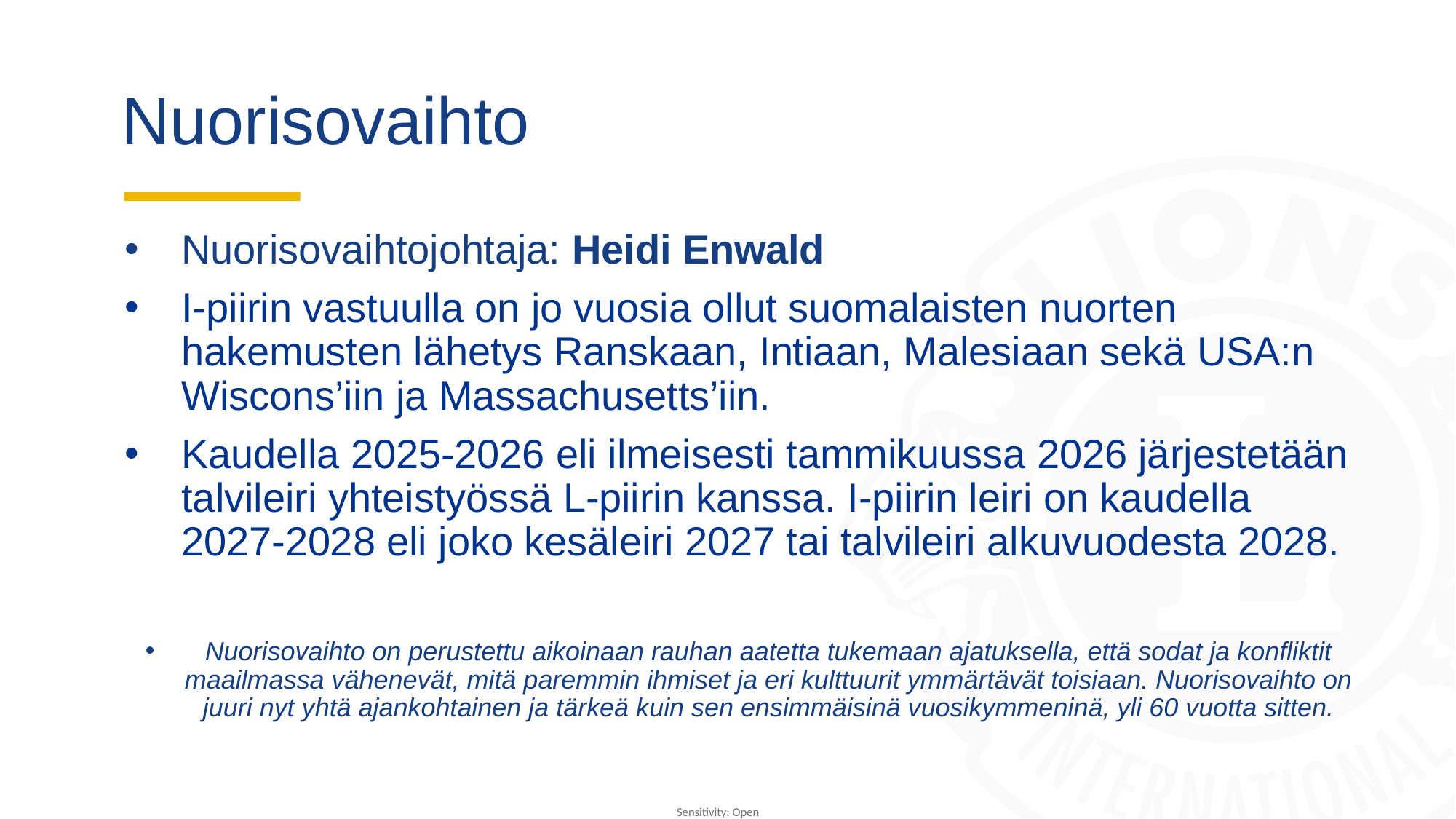

# Nuorisovaihto
Nuorisovaihtojohtaja: Heidi Enwald
I-piirin vastuulla on jo vuosia ollut suomalaisten nuorten hakemusten lähetys Ranskaan, Intiaan, Malesiaan sekä USA:n Wiscons’iin ja Massachusetts’iin.
Kaudella 2025-2026 eli ilmeisesti tammikuussa 2026 järjestetään talvileiri yhteistyössä L-piirin kanssa. I-piirin leiri on kaudella 2027-2028 eli joko kesäleiri 2027 tai talvileiri alkuvuodesta 2028.

Nuorisovaihto on perustettu aikoinaan rauhan aatetta tukemaan ajatuksella, että sodat ja konfliktit maailmassa vähenevät, mitä paremmin ihmiset ja eri kulttuurit ymmärtävät toisiaan. Nuorisovaihto on juuri nyt yhtä ajankohtainen ja tärkeä kuin sen ensimmäisinä vuosikymmeninä, yli 60 vuotta sitten.